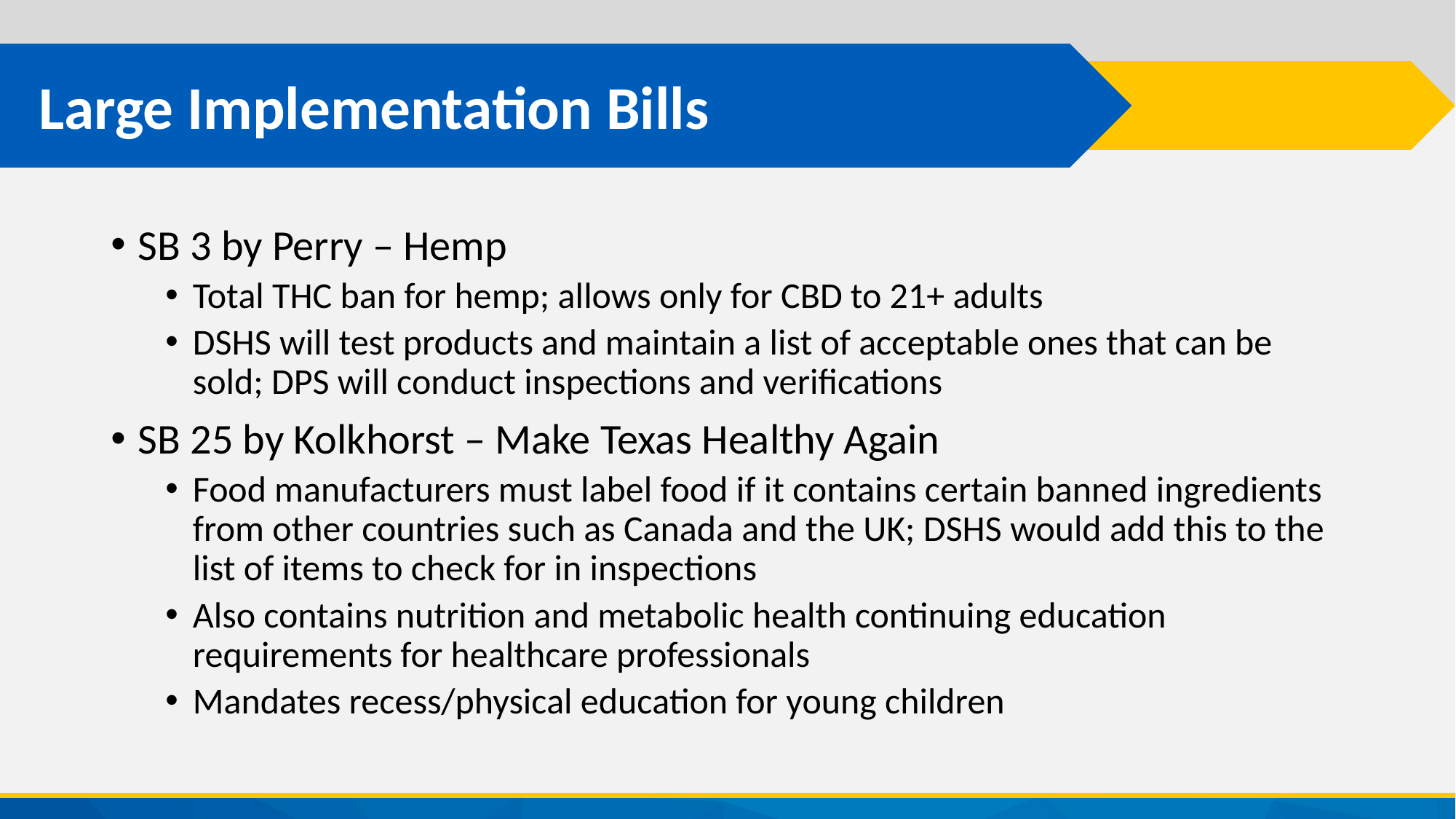

# Large Implementation Bills
SB 3 by Perry – Hemp
Total THC ban for hemp; allows only for CBD to 21+ adults
DSHS will test products and maintain a list of acceptable ones that can be sold; DPS will conduct inspections and verifications
SB 25 by Kolkhorst – Make Texas Healthy Again
Food manufacturers must label food if it contains certain banned ingredients from other countries such as Canada and the UK; DSHS would add this to the list of items to check for in inspections
Also contains nutrition and metabolic health continuing education requirements for healthcare professionals
Mandates recess/physical education for young children